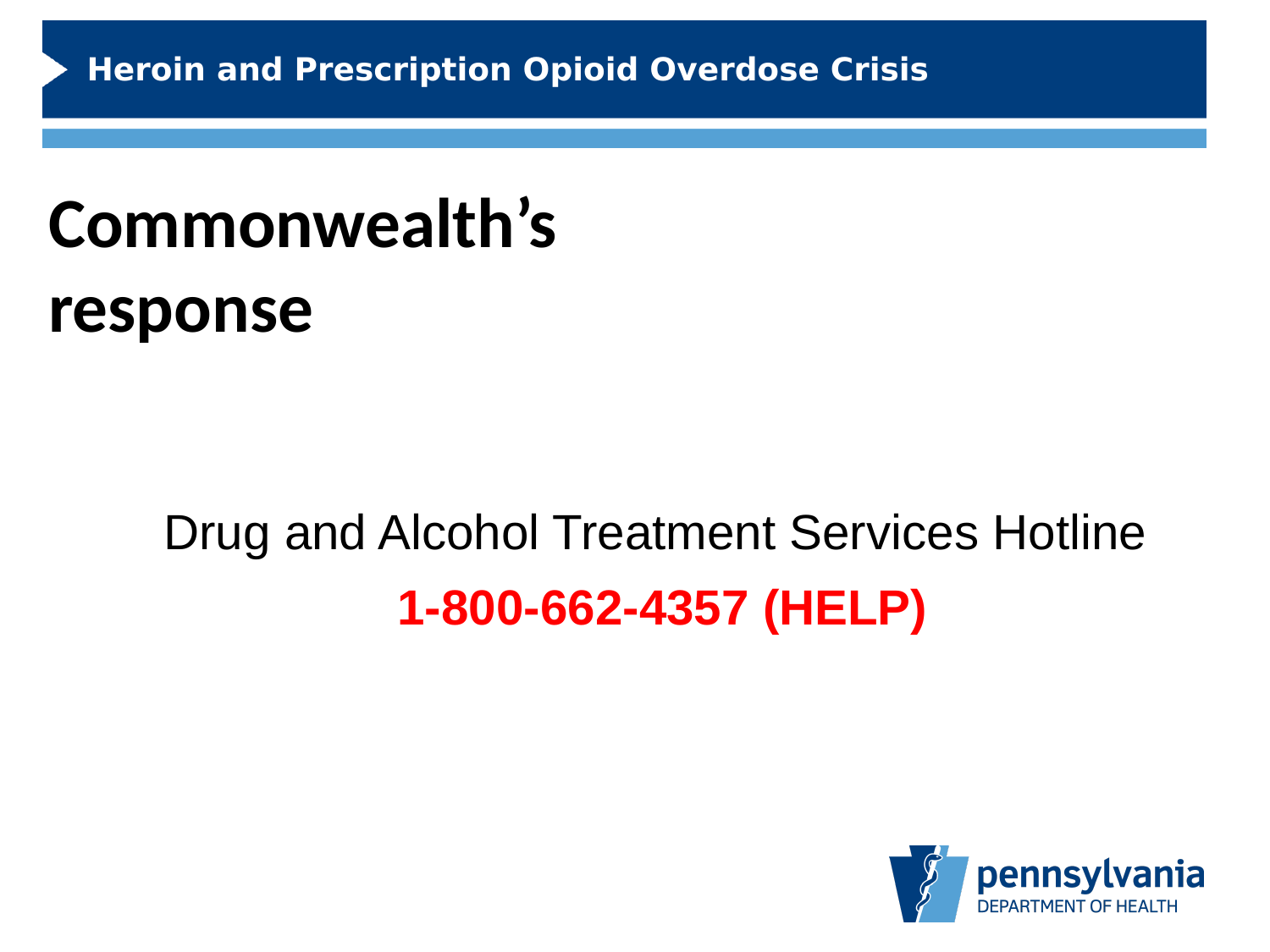

Heroin and Prescription Opioid Overdose Crisis
Heroin and Prescription Opioid Overdose Crisis
Commonwealth’s response
Drug and Alcohol Treatment Services Hotline
1-800-662-4357 (HELP)